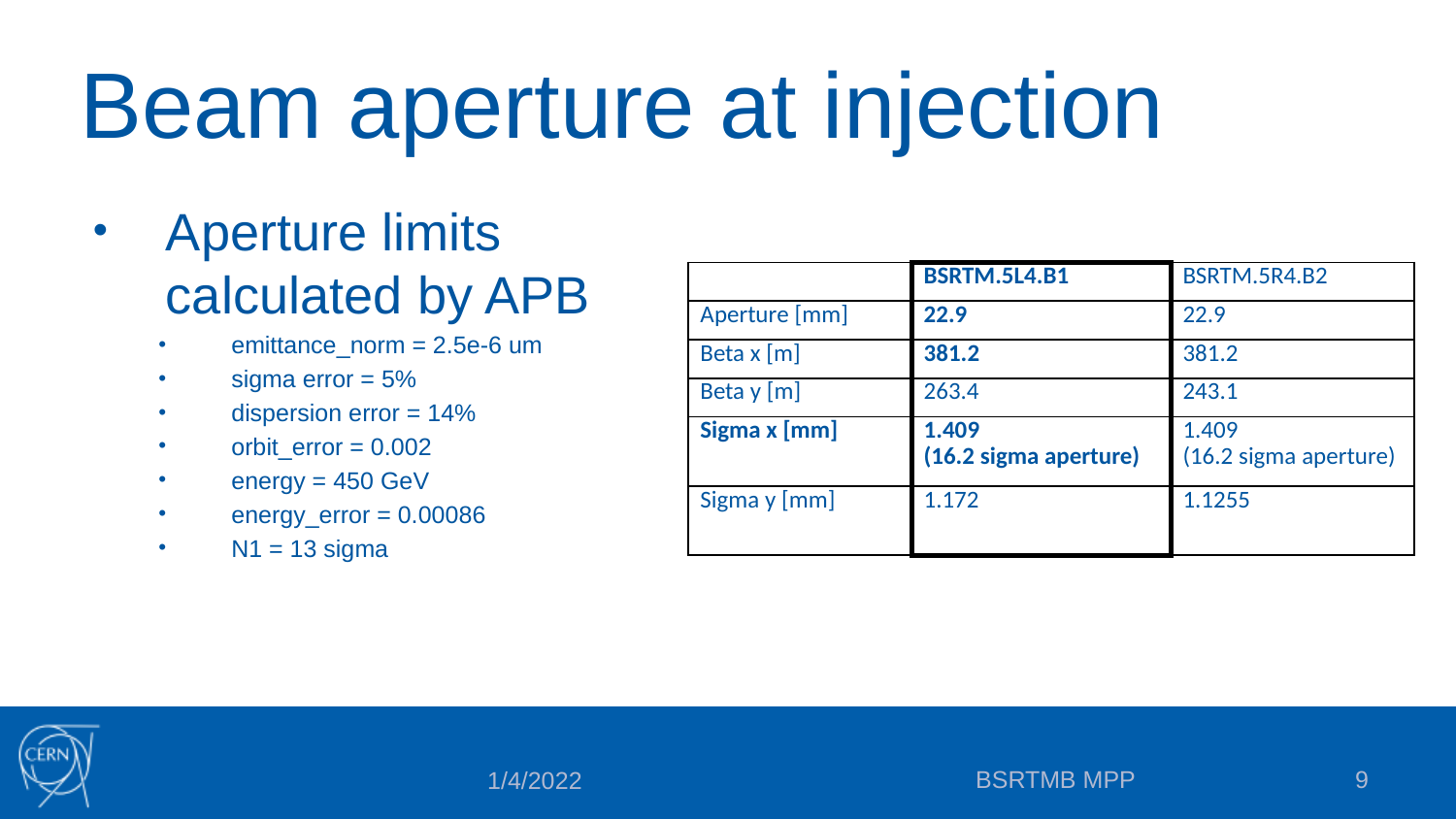

# Beam aperture at injection
Aperture limits calculated by APB
emittance_norm = 2.5e-6 um
sigma error = 5%
dispersion error = 14%
orbit_error = 0.002
energy = 450 GeV
energy_error = 0.00086
N1 = 13 sigma
|  | BSRTM.5L4.B1 | BSRTM.5R4.B2 |
| --- | --- | --- |
| Aperture [mm] | 22.9 | 22.9 |
| Beta x [m] | 381.2 | 381.2 |
| Beta y [m] | 263.4 | 243.1 |
| Sigma x [mm] | 1.409 (16.2 sigma aperture) | 1.409 (16.2 sigma aperture) |
| Sigma y [mm] | 1.172 | 1.1255 |
BSRTMB MPP
9
1/4/2022